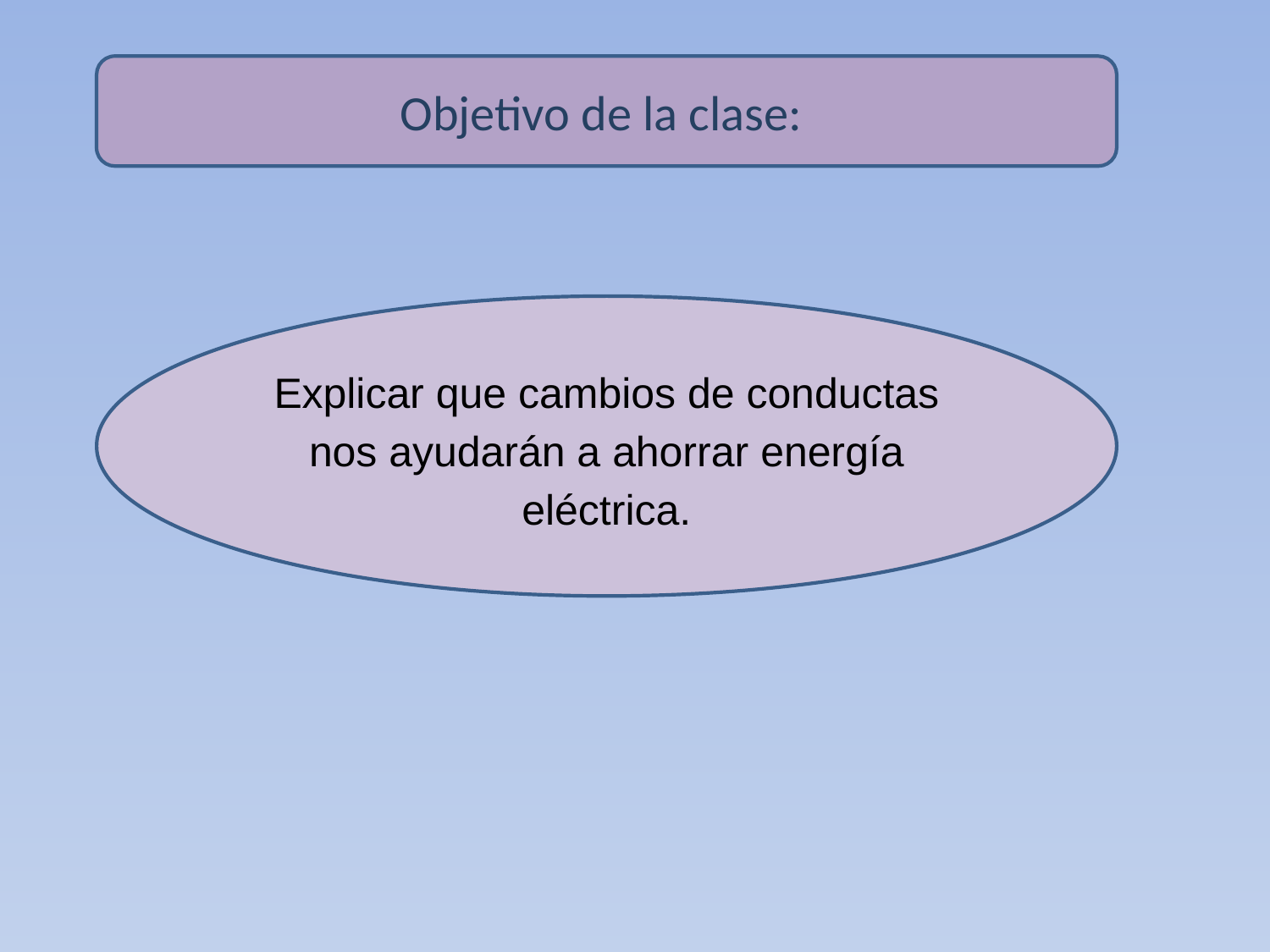

Objetivo de la clase:
Explicar que cambios de conductas nos ayudarán a ahorrar energía eléctrica.